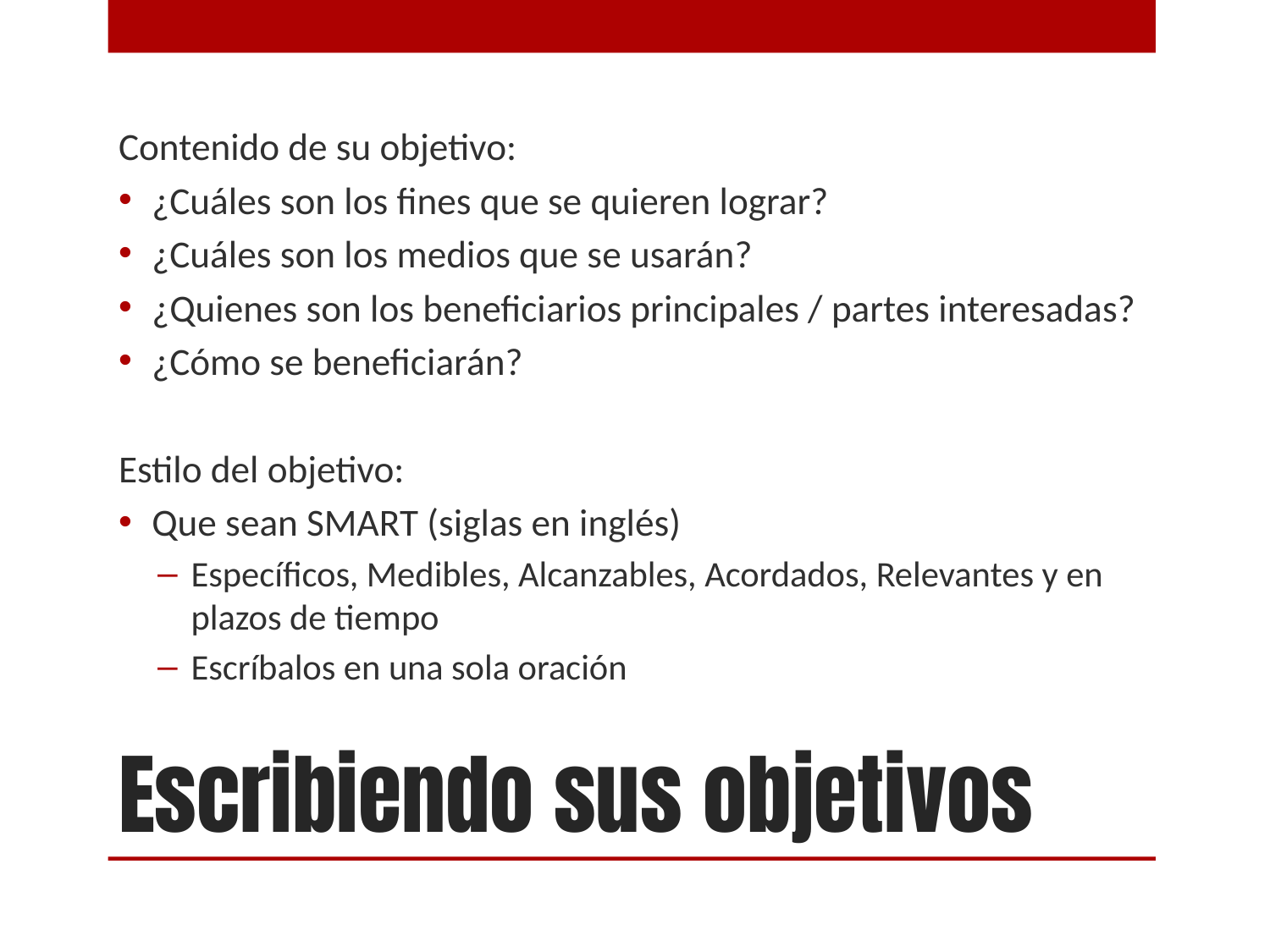

Contenido de su objetivo:
¿Cuáles son los fines que se quieren lograr?
¿Cuáles son los medios que se usarán?
¿Quienes son los beneficiarios principales / partes interesadas?
¿Cómo se beneficiarán?

Estilo del objetivo:
Que sean SMART (siglas en inglés)
Específicos, Medibles, Alcanzables, Acordados, Relevantes y en plazos de tiempo
Escríbalos en una sola oración
# Escribiendo sus objetivos